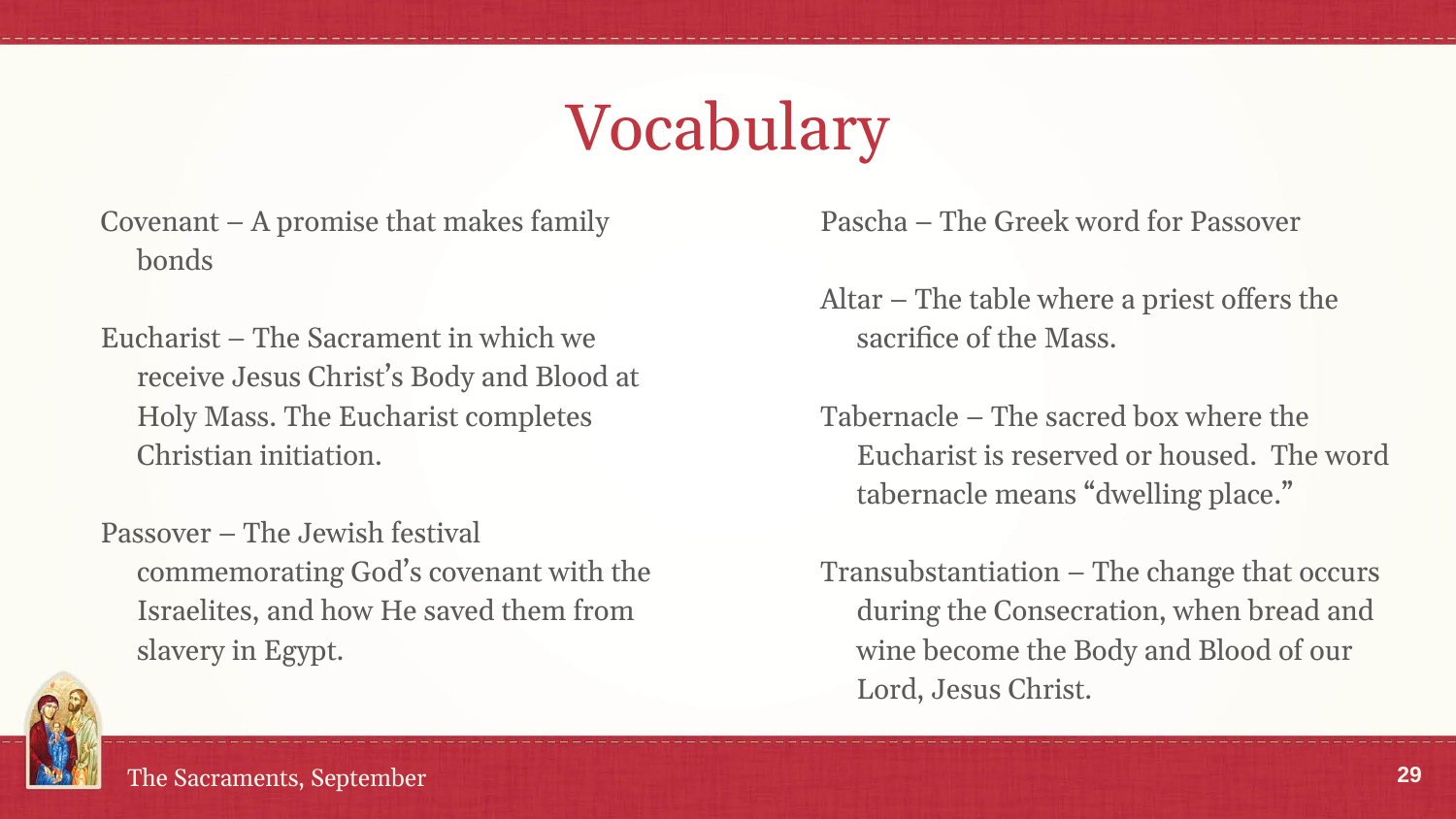

# Vocabulary
Pascha – The Greek word for Passover

Altar – The table where a priest offers the sacrifice of the Mass.

Tabernacle – The sacred box where the Eucharist is reserved or housed.  The word tabernacle means “dwelling place.”

Transubstantiation – The change that occurs during the Consecration, when bread and wine become the Body and Blood of our Lord, Jesus Christ.
Covenant – A promise that makes family bonds

Eucharist – The Sacrament in which we receive Jesus Christ’s Body and Blood at Holy Mass. The Eucharist completes Christian initiation.

Passover – The Jewish festival commemorating God’s covenant with the Israelites, and how He saved them from slavery in Egypt.

29
The Sacraments, September